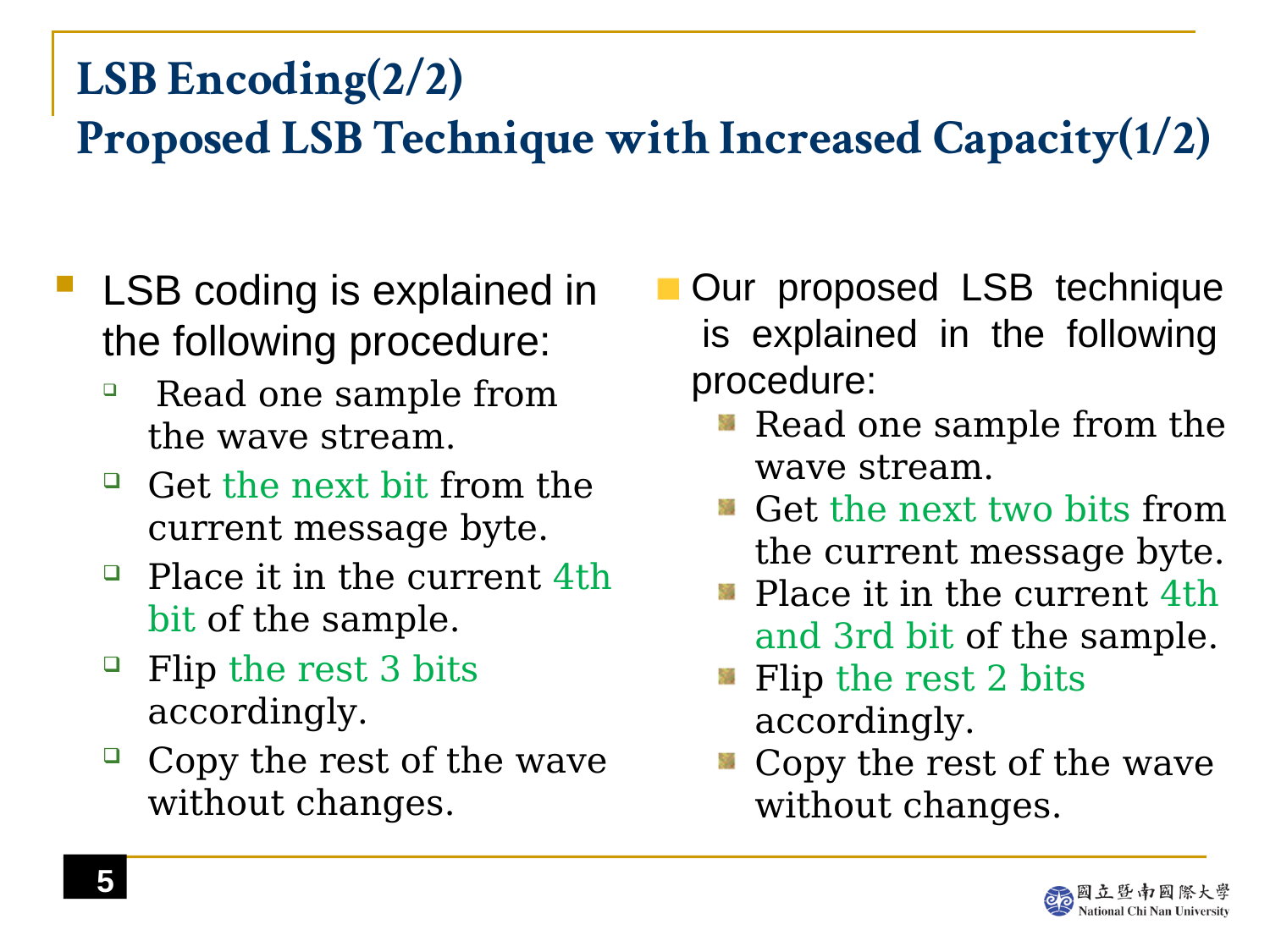

# LSB Encoding(2/2) Proposed LSB Technique with Increased Capacity(1/2)
LSB coding is explained in the following procedure:
 Read one sample from the wave stream.
Get the next bit from the current message byte.
Place it in the current 4th bit of the sample.
Flip the rest 3 bits accordingly.
Copy the rest of the wave without changes.
Our  proposed  LSB  technique  is  explained  in  the  following procedure:
Read one sample from the wave stream.
Get the next two bits from the current message byte.
Place it in the current 4th and 3rd bit of the sample.
Flip the rest 2 bits accordingly.
Copy the rest of the wave without changes.